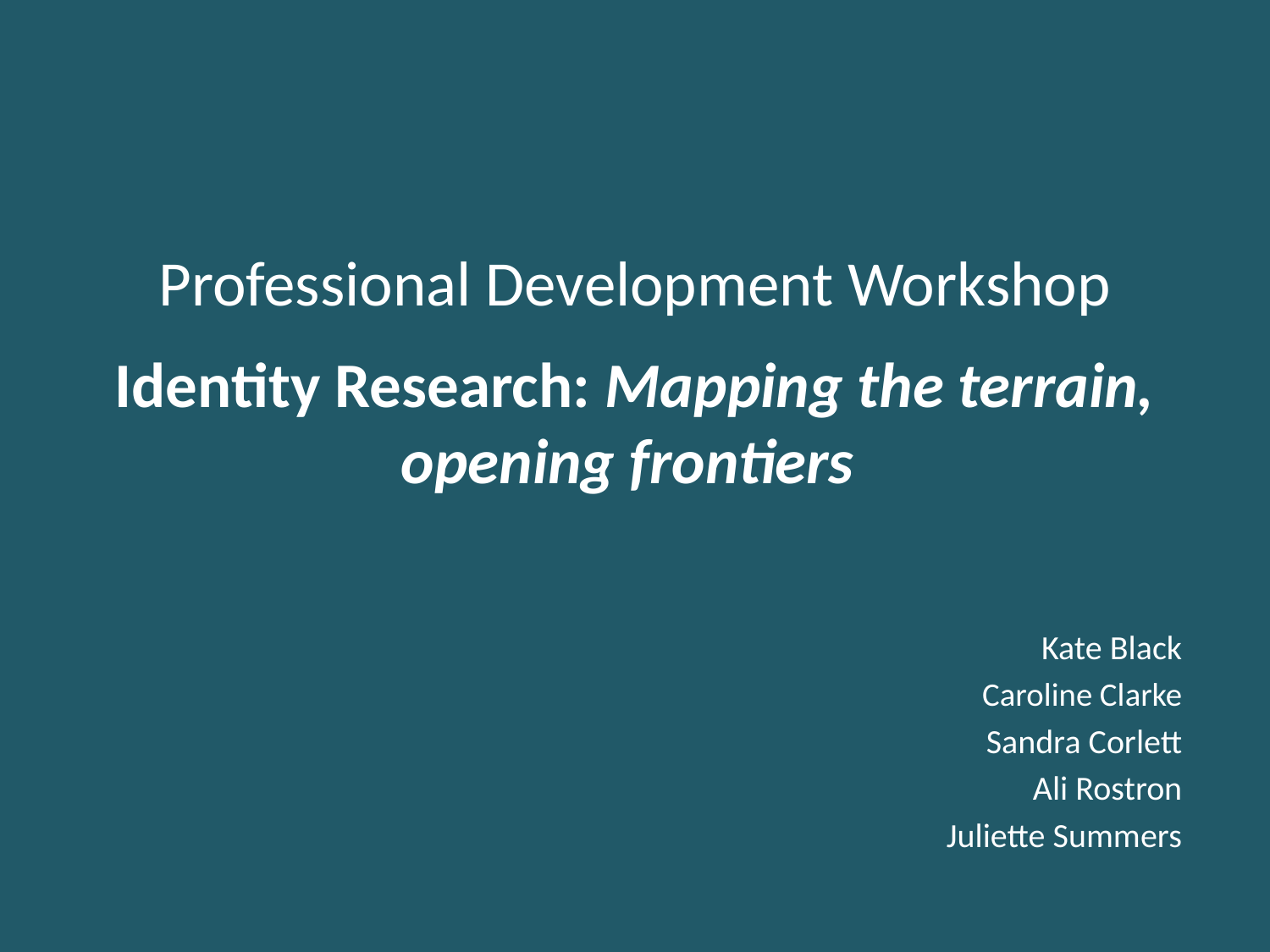

# Professional Development Workshop Identity Research: Mapping the terrain, opening frontiers
Kate Black
Caroline Clarke
Sandra Corlett
Ali Rostron
Juliette Summers